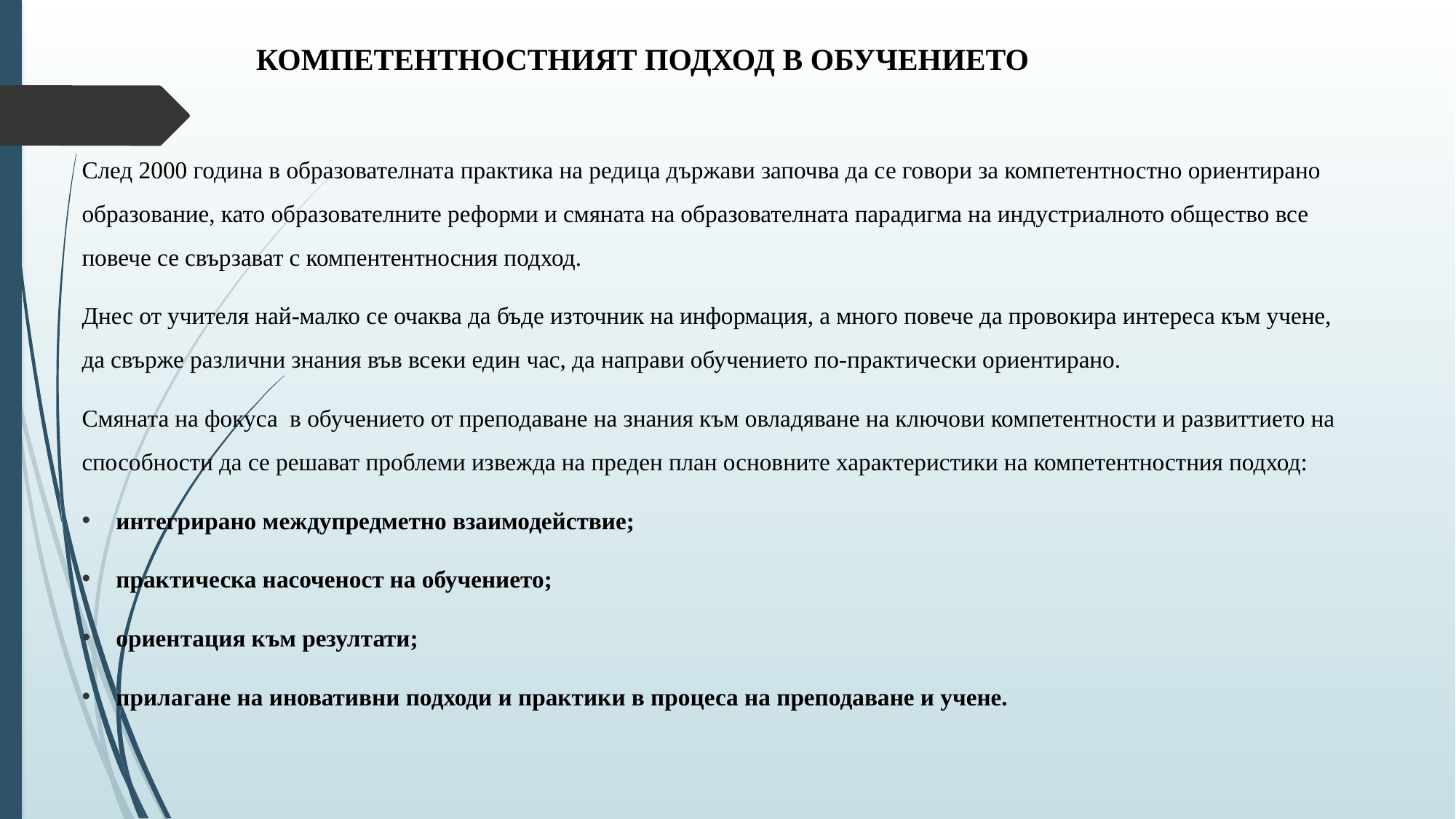

# КОМПЕТЕНТНОСТНИЯТ ПОДХОД В ОБУЧЕНИЕТО
След 2000 година в образователната практика на редица държави започва да се говори за компетентностно ориентирано образование, като образователните реформи и смяната на образователната парадигма на индустриалното общество все повече се свързават с компентентносния подход.
Днес от учителя най-малко се очаква да бъде източник на информация, а много повече да провокира интереса към учене, да свърже различни знания във всеки един час, да направи обучението по-практически ориентирано.
Смяната на фокуса  в обучението от преподаване на знания към овладяване на ключови компетентности и развиттието на способности да се решават проблеми извежда на преден план основните характеристики на компетентностния подход:
интегрирано междупредметно взаимодействие;
практическа насоченост на обучението;
ориентация към резултати;
прилагане на иновативни подходи и практики в процеса на преподаване и учене.